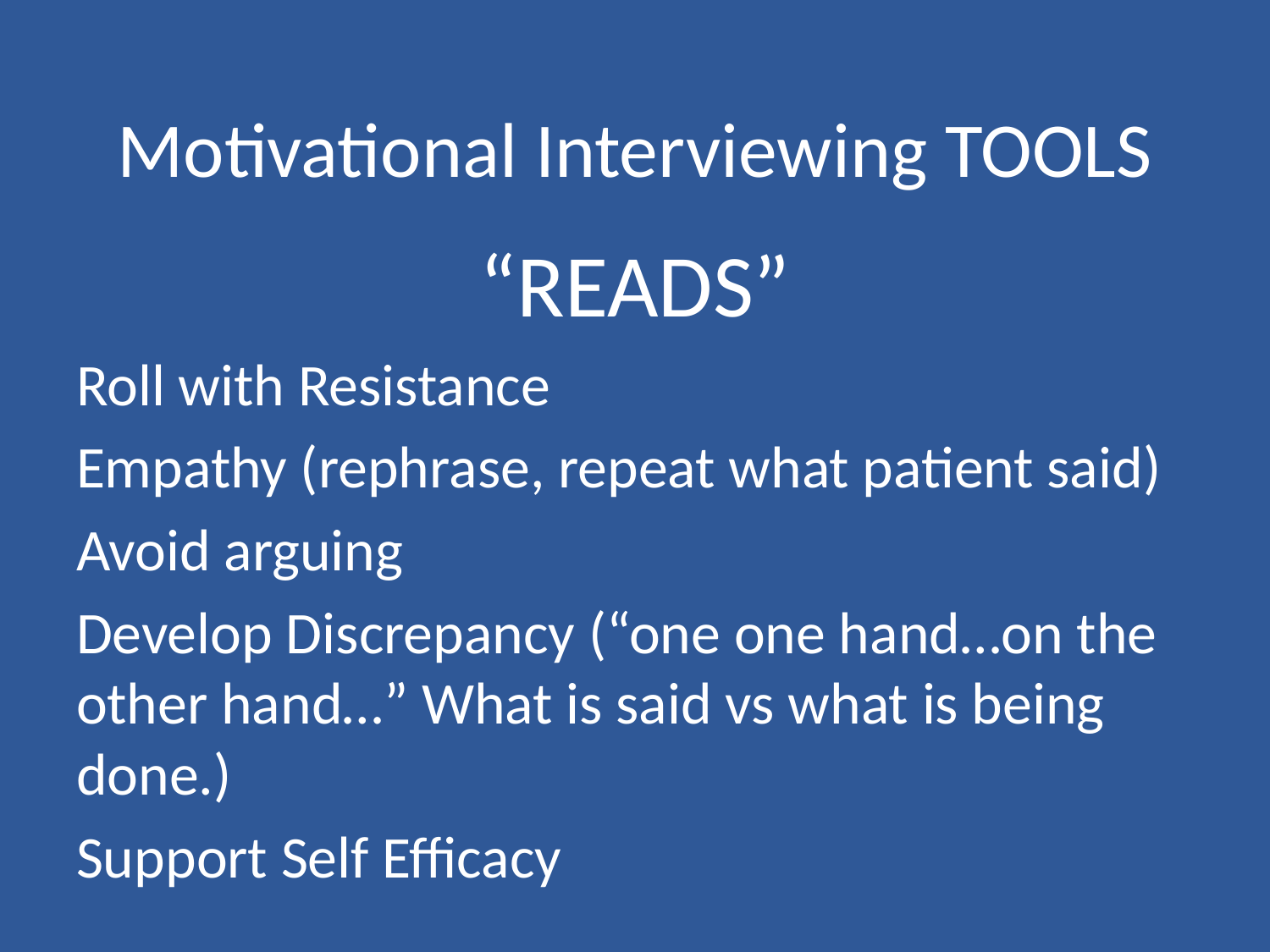

# Motivational Interviewing TOOLS
“READS”
Roll with Resistance
Empathy (rephrase, repeat what patient said)
Avoid arguing
Develop Discrepancy (“one one hand…on the other hand…” What is said vs what is being done.)
Support Self Efficacy